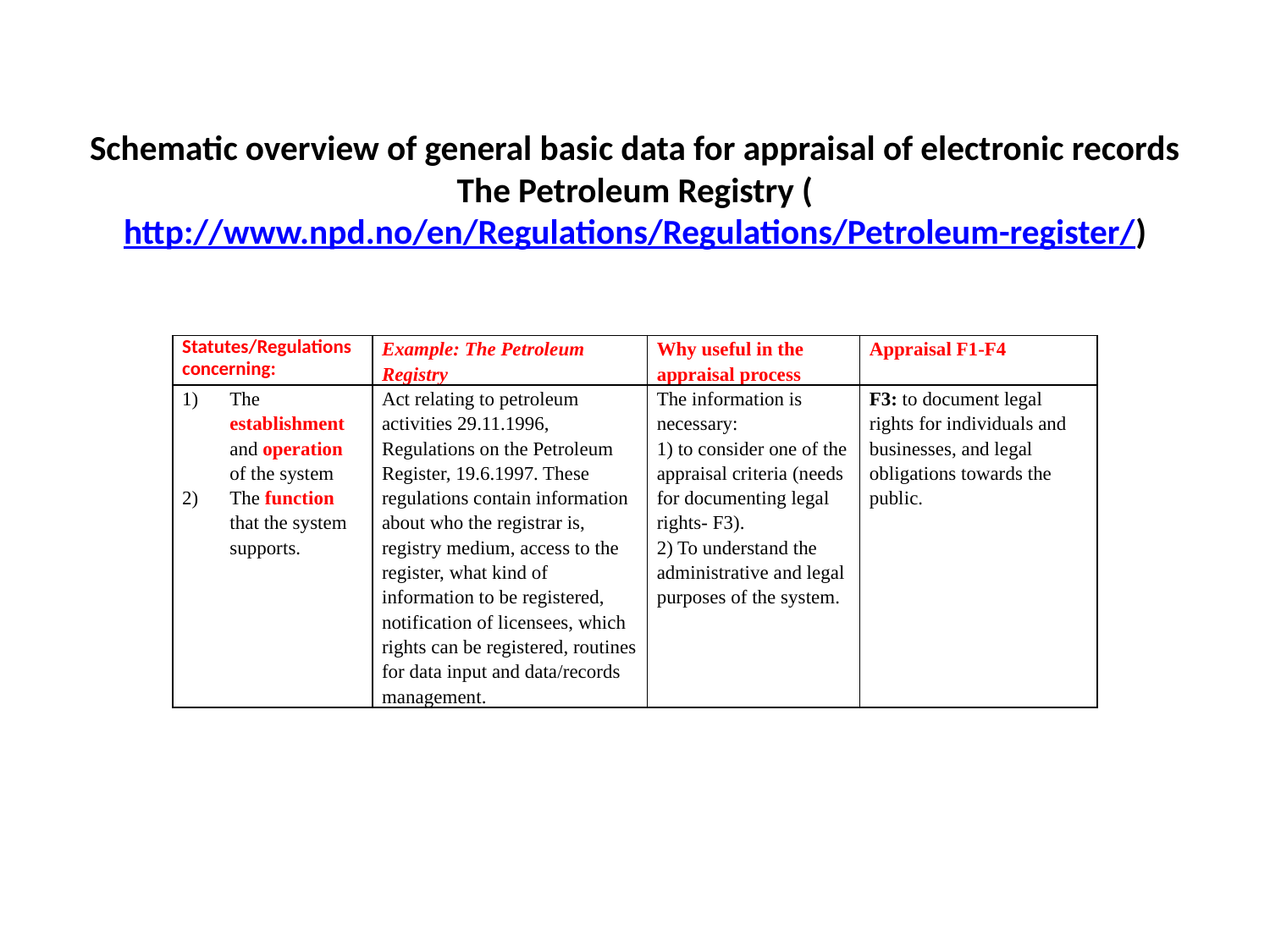

# Schematic overview of general basic data for appraisal of electronic records The Petroleum Registry (http://www.npd.no/en/Regulations/Regulations/Petroleum-register/)
| Statutes/Regulations concerning: | Example: The Petroleum Registry | Why useful in the appraisal process | Appraisal F1-F4 |
| --- | --- | --- | --- |
| The establishment and operation of the system The function that the system supports. | Act relating to petroleum activities 29.11.1996, Regulations on the Petroleum Register, 19.6.1997. These regulations contain information about who the registrar is, registry medium, access to the register, what kind of information to be registered, notification of licensees, which rights can be registered, routines for data input and data/records management. | The information is necessary: 1) to consider one of the appraisal criteria (needs for documenting legal rights- F3). 2) To understand the administrative and legal purposes of the system. | F3: to document legal rights for individuals and businesses, and legal obligations towards the public. |